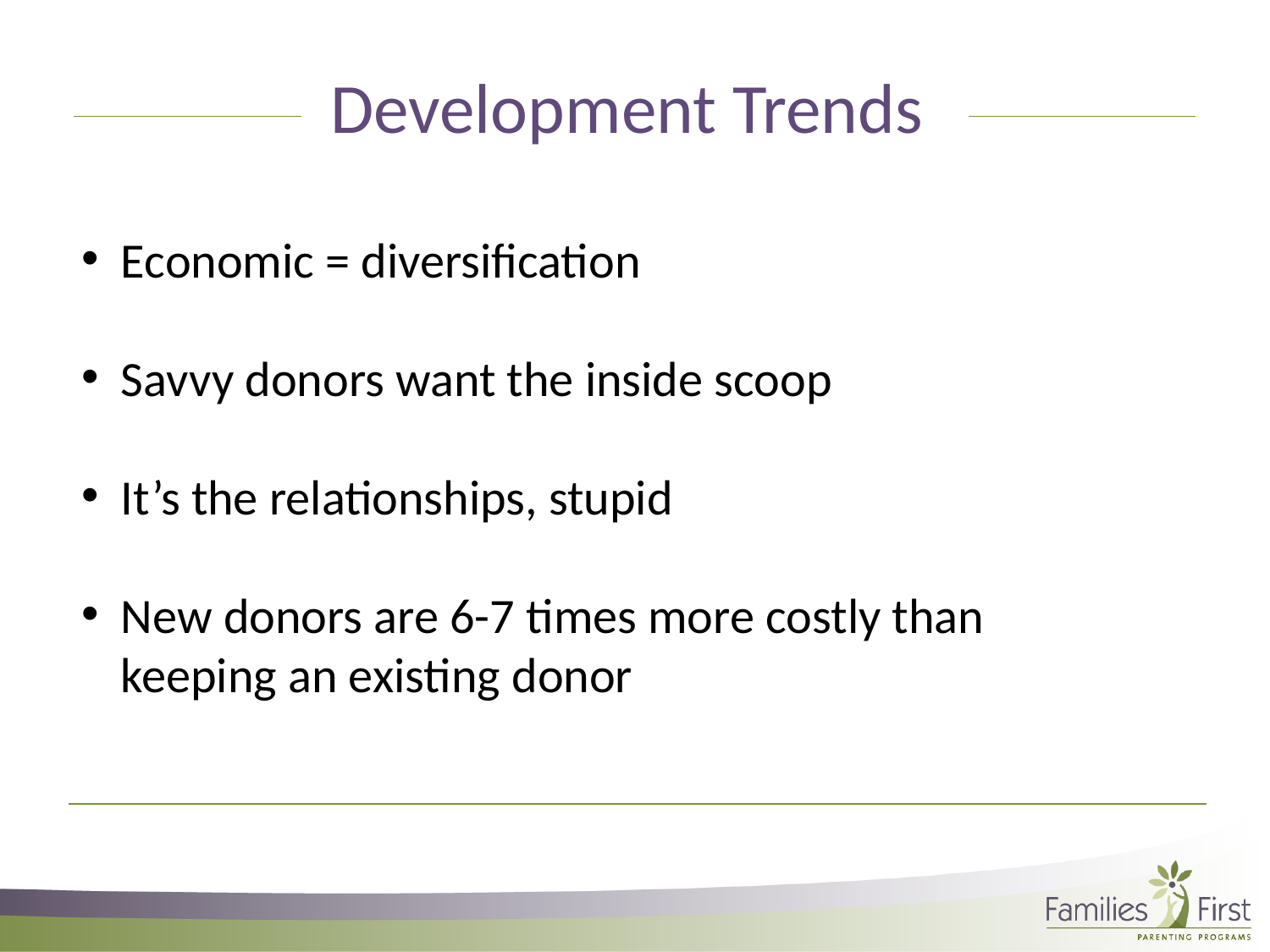

Development Trends
Economic = diversification

Savvy donors want the inside scoop

It’s the relationships, stupid

New donors are 6-7 times more costly than keeping an existing donor